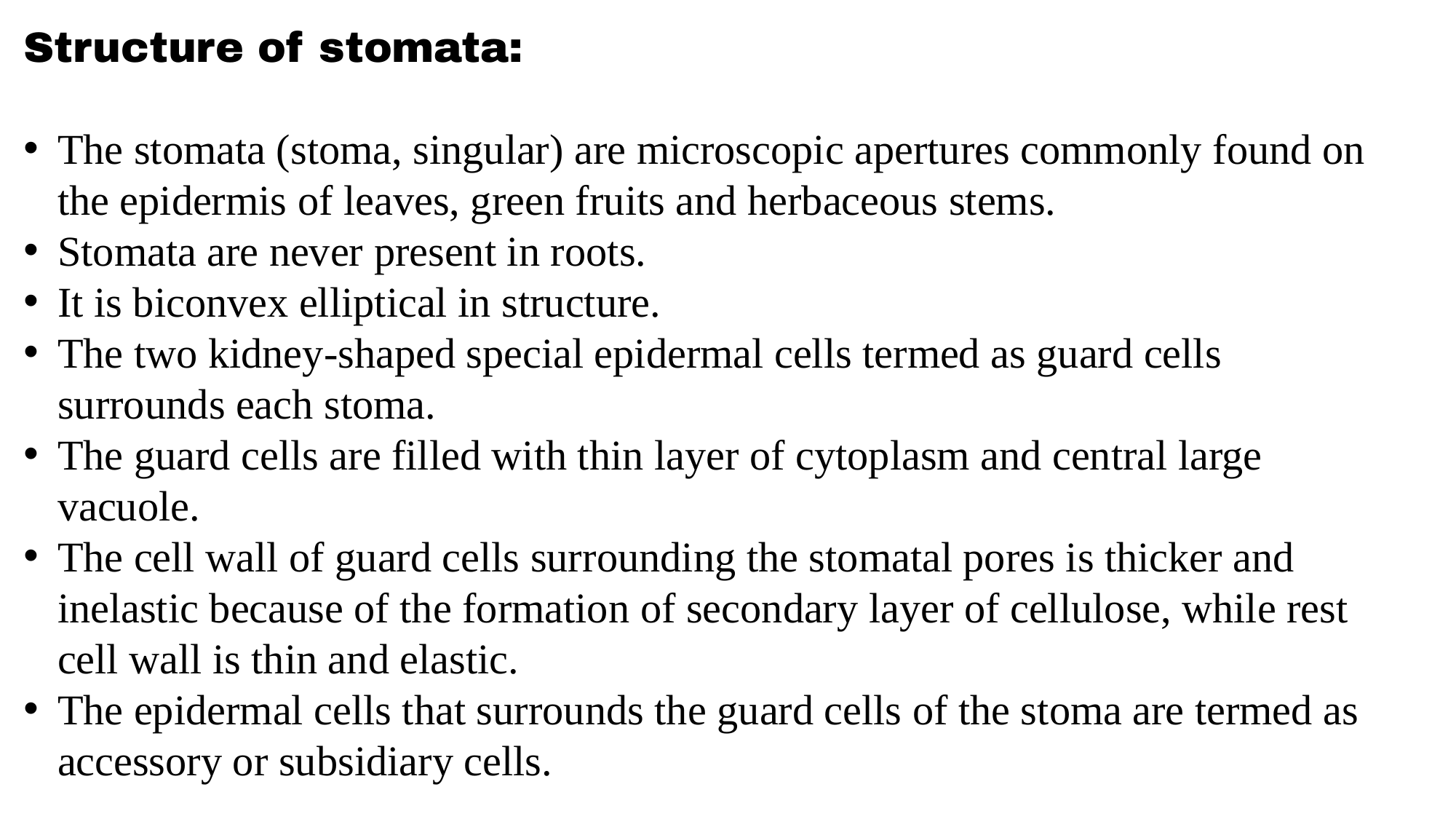

Structure of stomata:

The stomata (stoma, singular) are microscopic apertures commonly found on the epidermis of leaves, green fruits and herbaceous stems.
Stomata are never present in roots.
It is biconvex elliptical in structure.
The two kidney-shaped special epidermal cells termed as guard cells surrounds each stoma.
The guard cells are filled with thin layer of cytoplasm and central large vacuole.
The cell wall of guard cells surrounding the stomatal pores is thicker and inelastic because of the formation of secondary layer of cellulose, while rest cell wall is thin and elastic.
The epidermal cells that surrounds the guard cells of the stoma are termed as accessory or subsidiary cells.